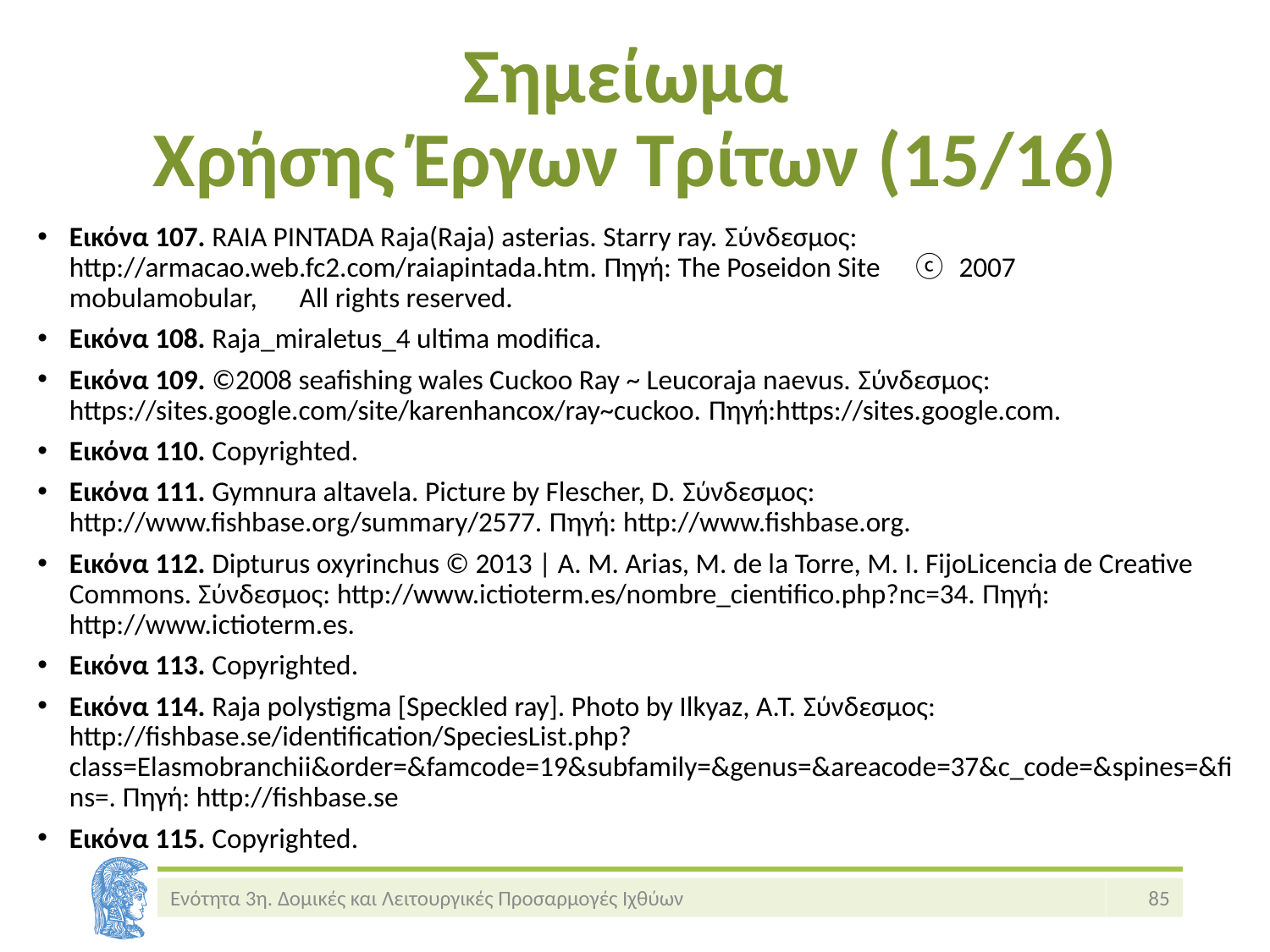

# Σημείωμα Χρήσης Έργων Τρίτων (15/16)
Εικόνα 107. RAIA PINTADA Raja(Raja) asterias. Starry ray. Σύνδεσμος: http://armacao.web.fc2.com/raiapintada.htm. Πηγή: The Poseidon Site　ⓒ 2007 mobulamobular,　All rights reserved.
Εικόνα 108. Raja_miraletus_4 ultima modifica.
Εικόνα 109. ©2008 seafishing wales Cuckoo Ray ~ Leucoraja naevus. Σύνδεσμος: https://sites.google.com/site/karenhancox/ray~cuckoo. Πηγή:https://sites.google.com.
Εικόνα 110. Copyrighted.
Εικόνα 111. Gymnura altavela. Picture by Flescher, D. Σύνδεσμος: http://www.fishbase.org/summary/2577. Πηγή: http://www.fishbase.org.
Εικόνα 112. Dipturus oxyrinchus © 2013 | A. M. Arias, M. de la Torre, M. I. FijoLicencia de Creative Commons. Σύνδεσμος: http://www.ictioterm.es/nombre_cientifico.php?nc=34. Πηγή: http://www.ictioterm.es.
Εικόνα 113. Copyrighted.
Εικόνα 114. Raja polystigma [Speckled ray]. Photo by Ilkyaz, A.T. Σύνδεσμος: http://fishbase.se/identification/SpeciesList.php?class=Elasmobranchii&order=&famcode=19&subfamily=&genus=&areacode=37&c_code=&spines=&fins=. Πηγή: http://fishbase.se
Εικόνα 115. Copyrighted.

Ενότητα 3η. Δομικές και Λειτουργικές Προσαρμογές Ιχθύων
85